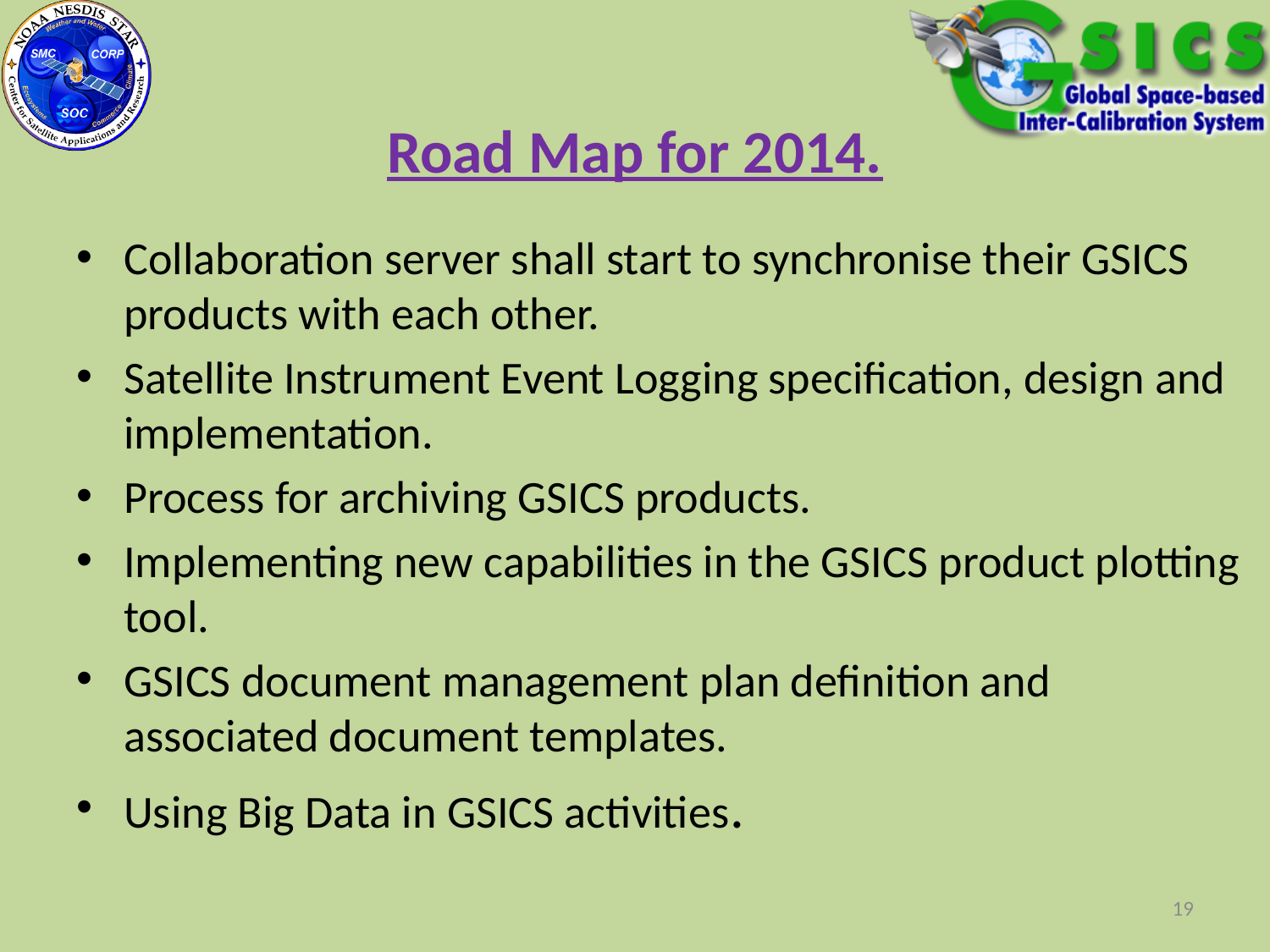

# Road Map for 2014.
Collaboration server shall start to synchronise their GSICS products with each other.
Satellite Instrument Event Logging specification, design and implementation.
Process for archiving GSICS products.
Implementing new capabilities in the GSICS product plotting tool.
GSICS document management plan definition and associated document templates.
Using Big Data in GSICS activities.

19